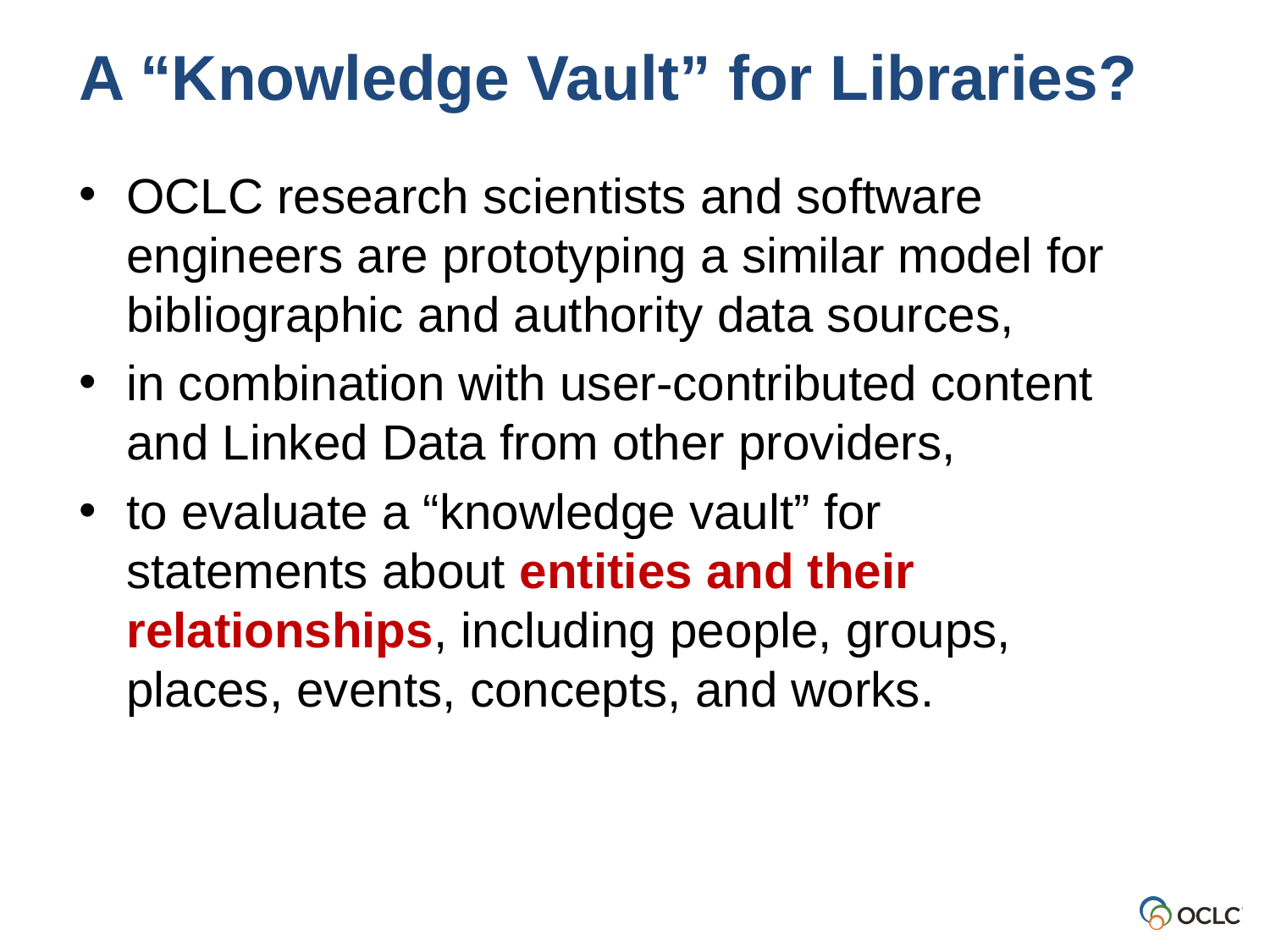

A “Knowledge Vault” for Libraries?
OCLC research scientists and software engineers are prototyping a similar model for bibliographic and authority data sources,
in combination with user-contributed content and Linked Data from other providers,
to evaluate a “knowledge vault” for statements about entities and their relationships, including people, groups, places, events, concepts, and works.